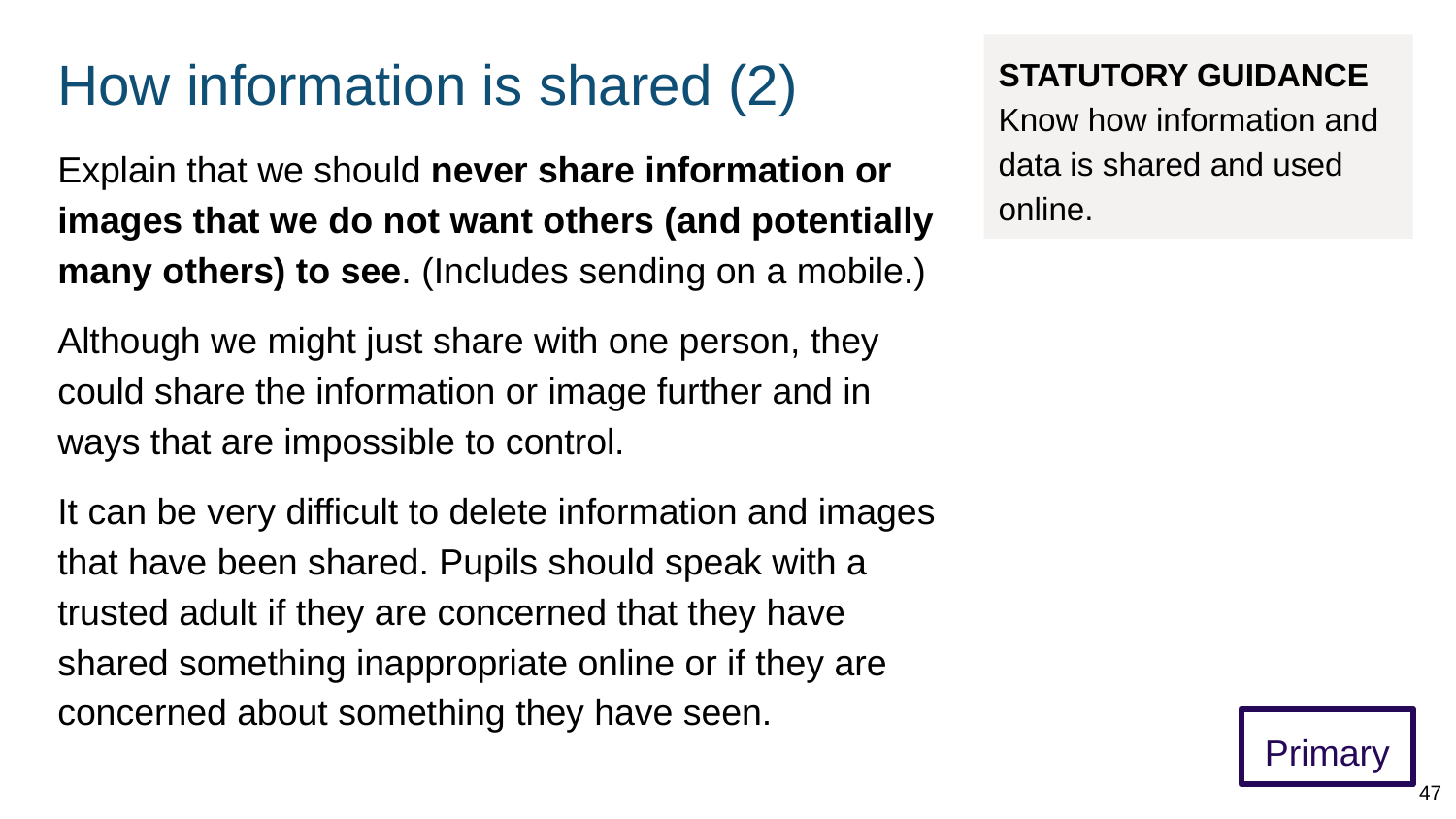

# How information is shared (2)
STATUTORY GUIDANCE
Know how information and data is shared and used online.

Explain that we should never share information or images that we do not want others (and potentially many others) to see. (Includes sending on a mobile.)
Although we might just share with one person, they could share the information or image further and in ways that are impossible to control.
It can be very difficult to delete information and images that have been shared. Pupils should speak with a trusted adult if they are concerned that they have shared something inappropriate online or if they are concerned about something they have seen.

Primary
47